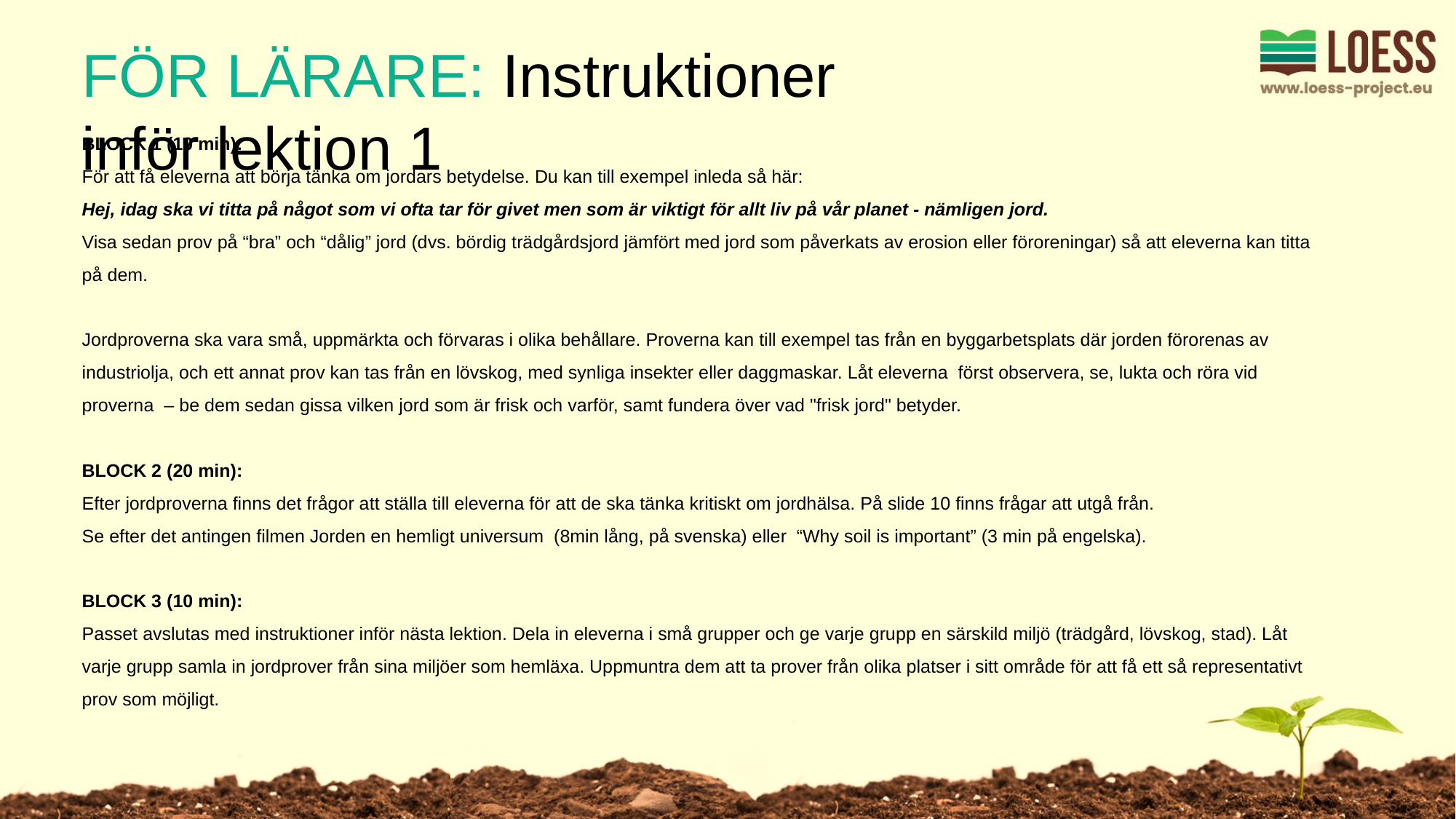

FÖR LÄRARE: Instruktioner inför lektion 1
BLOCK 1 (10 min):
För att få eleverna att börja tänka om jordars betydelse. Du kan till exempel inleda så här:
Hej, idag ska vi titta på något som vi ofta tar för givet men som är viktigt för allt liv på vår planet - nämligen jord.
Visa sedan prov på “bra” och “dålig” jord (dvs. bördig trädgårdsjord jämfört med jord som påverkats av erosion eller föroreningar) så att eleverna kan titta på dem.

Jordproverna ska vara små, uppmärkta och förvaras i olika behållare. Proverna kan till exempel tas från en byggarbetsplats där jorden förorenas av industriolja, och ett annat prov kan tas från en lövskog, med synliga insekter eller daggmaskar. Låt eleverna  först observera, se, lukta och röra vid proverna  – be dem sedan gissa vilken jord som är frisk och varför, samt fundera över vad "frisk jord" betyder.

BLOCK 2 (20 min):
Efter jordproverna finns det frågor att ställa till eleverna för att de ska tänka kritiskt om jordhälsa. På slide 10 finns frågar att utgå från.
Se efter det antingen filmen Jorden en hemligt universum  (8min lång, på svenska) eller  “Why soil is important” (3 min på engelska).

BLOCK 3 (10 min):
Passet avslutas med instruktioner inför nästa lektion. Dela in eleverna i små grupper och ge varje grupp en särskild miljö (trädgård, lövskog, stad). Låt varje grupp samla in jordprover från sina miljöer som hemläxa. Uppmuntra dem att ta prover från olika platser i sitt område för att få ett så representativt prov som möjligt.